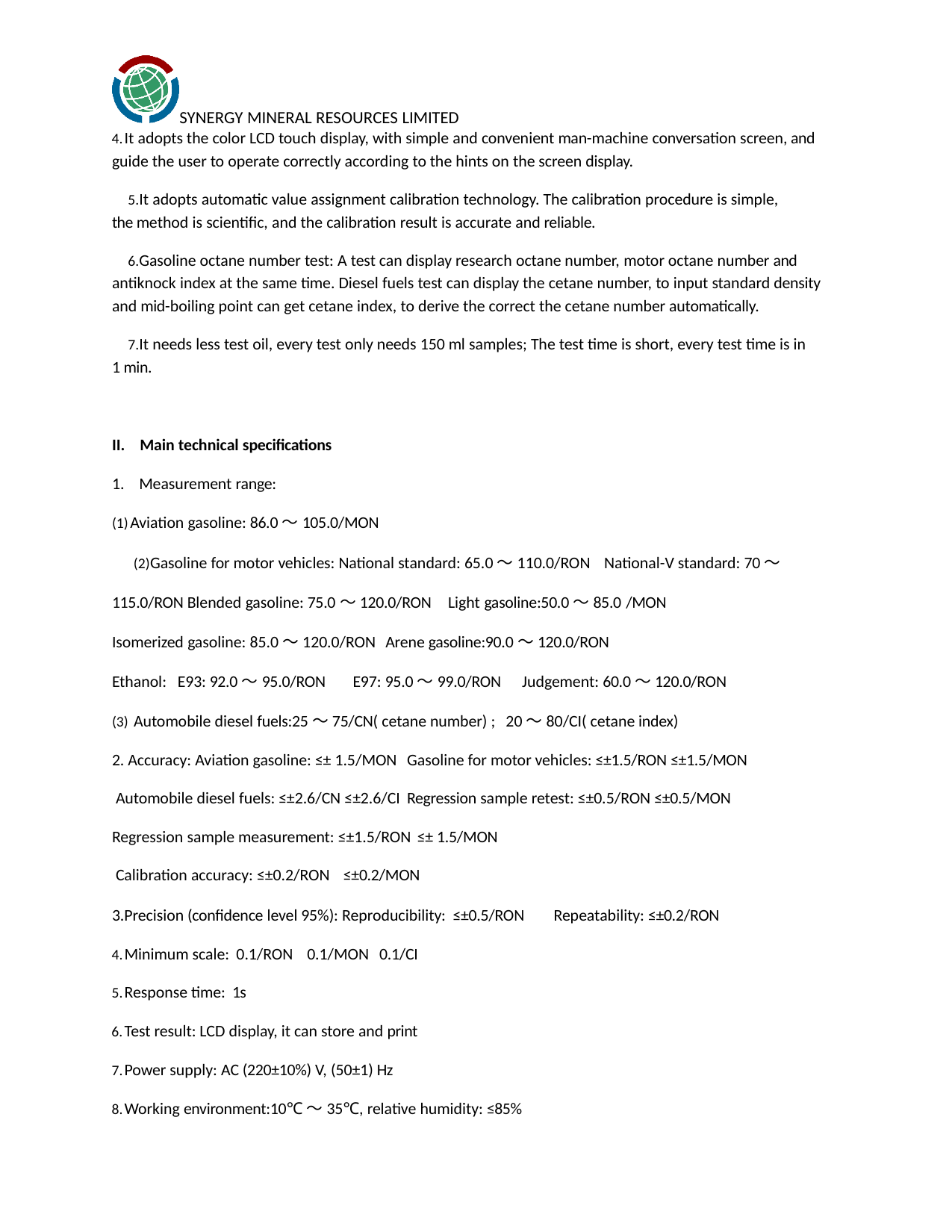

SYNERGY MINERAL RESOURCES LIMITED
It adopts the color LCD touch display, with simple and convenient man-machine conversation screen, and
guide the user to operate correctly according to the hints on the screen display.
It adopts automatic value assignment calibration technology. The calibration procedure is simple, the method is scientific, and the calibration result is accurate and reliable.
Gasoline octane number test: A test can display research octane number, motor octane number and antiknock index at the same time. Diesel fuels test can display the cetane number, to input standard density and mid-boiling point can get cetane index, to derive the correct the cetane number automatically.
It needs less test oil, every test only needs 150 ml samples; The test time is short, every test time is in 1 min.
Main technical specifications
Measurement range:
Aviation gasoline: 86.0～105.0/MON
Gasoline for motor vehicles: National standard: 65.0～110.0/RON  National-V standard: 70～115.0/RON Blended gasoline: 75.0～120.0/RON	Light gasoline:50.0～85.0 /MON

Isomerized gasoline: 85.0～120.0/RON Arene gasoline:90.0～120.0/RON

Ethanol: E93: 92.0～95.0/RON	E97: 95.0～99.0/RON	Judgement: 60.0～120.0/RON

Automobile diesel fuels:25～75/CN( cetane number) ; 20～80/CI( cetane index)
2. Accuracy: Aviation gasoline: ≤± 1.5/MON Gasoline for motor vehicles: ≤±1.5/RON ≤±1.5/MON Automobile diesel fuels: ≤±2.6/CN ≤±2.6/CI Regression sample retest: ≤±0.5/RON ≤±0.5/MON
Regression sample measurement: ≤±1.5/RON ≤± 1.5/MON Calibration accuracy: ≤±0.2/RON  ≤±0.2/MON
3.Precision (confidence level 95%): Reproducibility: ≤±0.5/RON
Repeatability: ≤±0.2/RON
Minimum scale: 0.1/RON  0.1/MON 0.1/CI
Response time: 1s
Test result: LCD display, it can store and print
Power supply: AC (220±10%) V, (50±1) Hz
Working environment:10℃～35℃, relative humidity: ≤85%